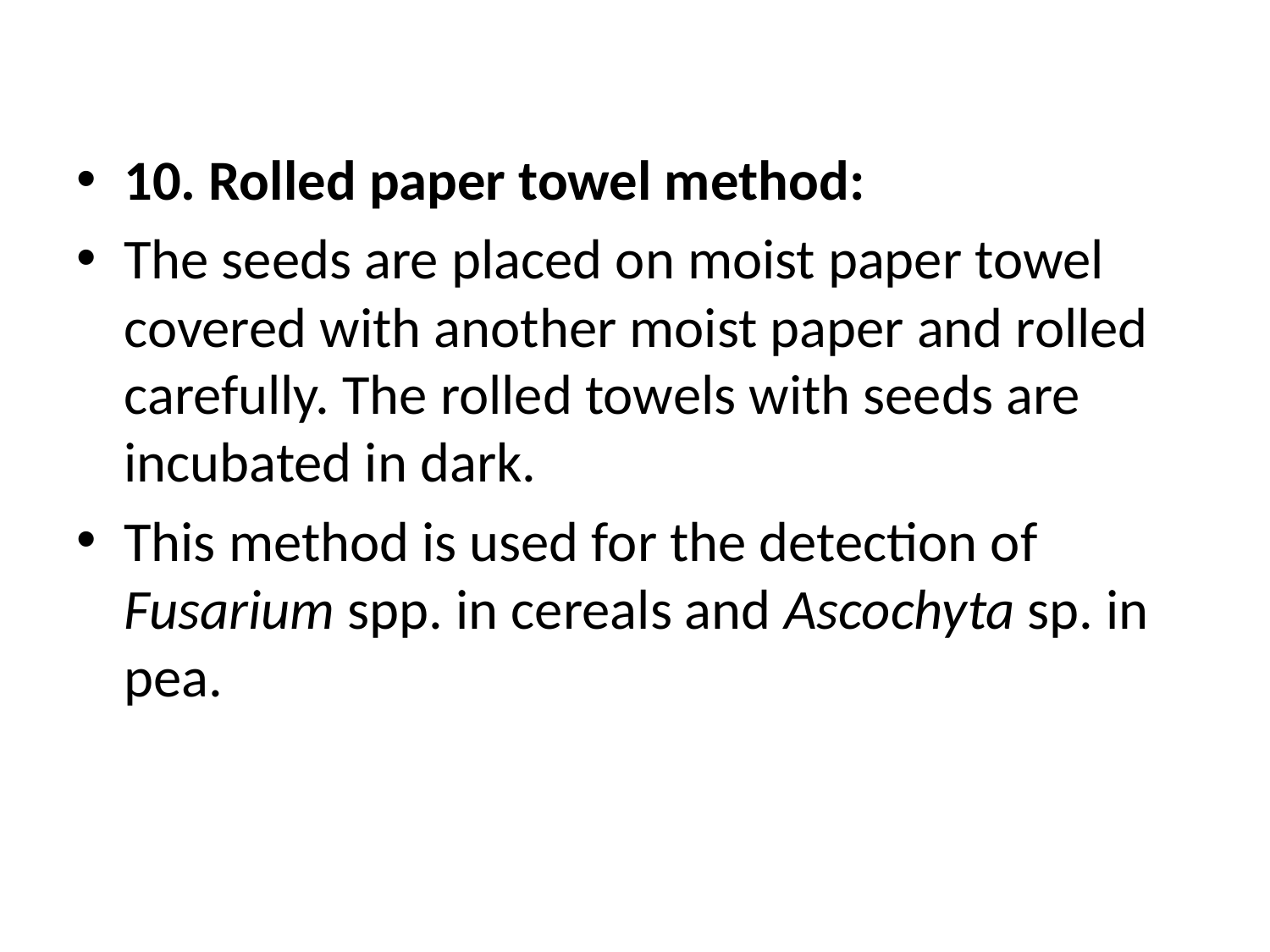

#
10. Rolled paper towel method:
The seeds are placed on moist paper towel covered with another moist paper and rolled carefully. The rolled towels with seeds are incubated in dark.
This method is used for the detection of Fusarium spp. in cereals and Ascochyta sp. in pea.